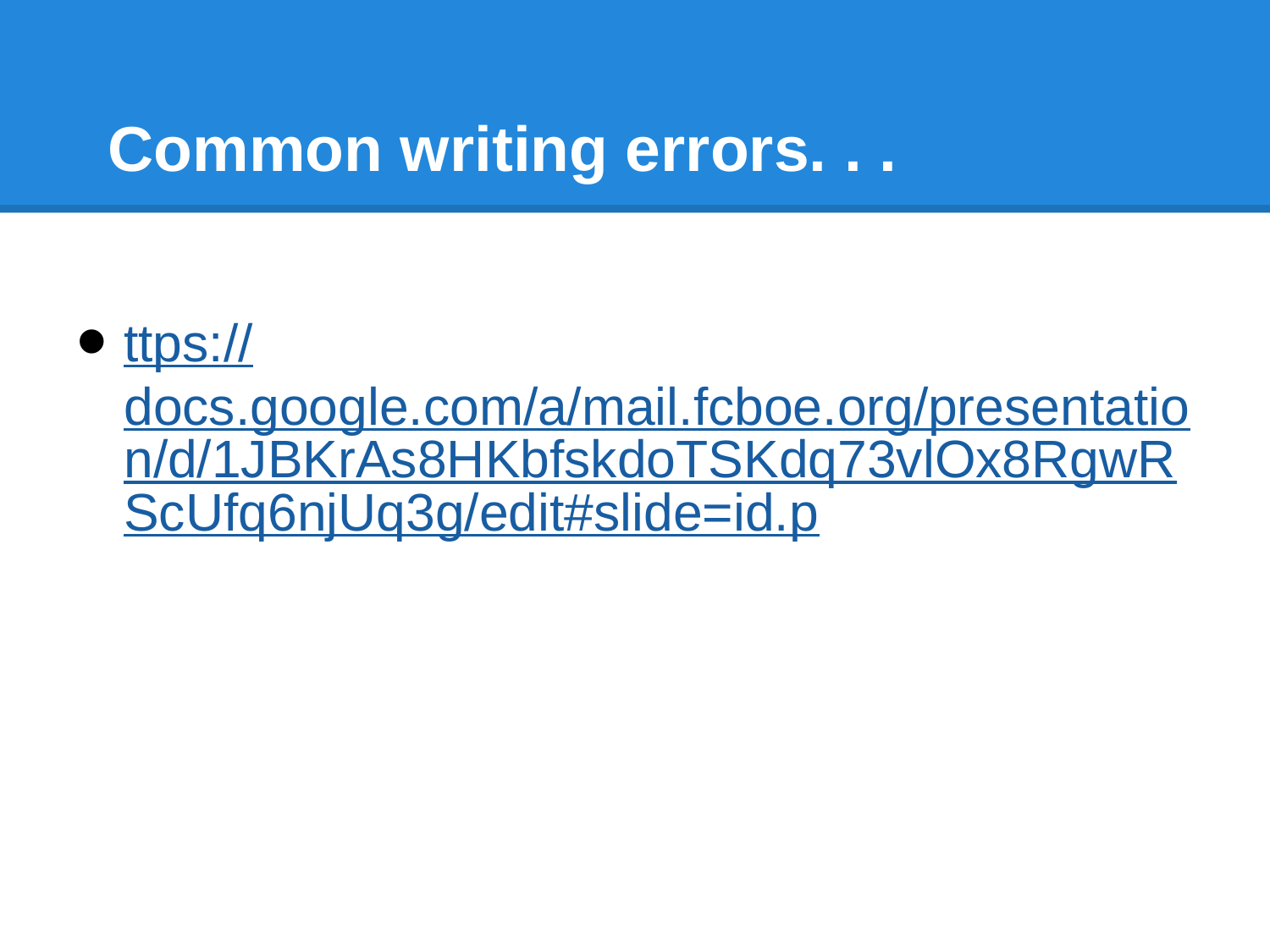

# Common writing errors. . .

ttps://docs.google.com/a/mail.fcboe.org/presentation/d/1JBKrAs8HKbfskdoTSKdq73vlOx8RgwRScUfq6njUq3g/edit#slide=id.p